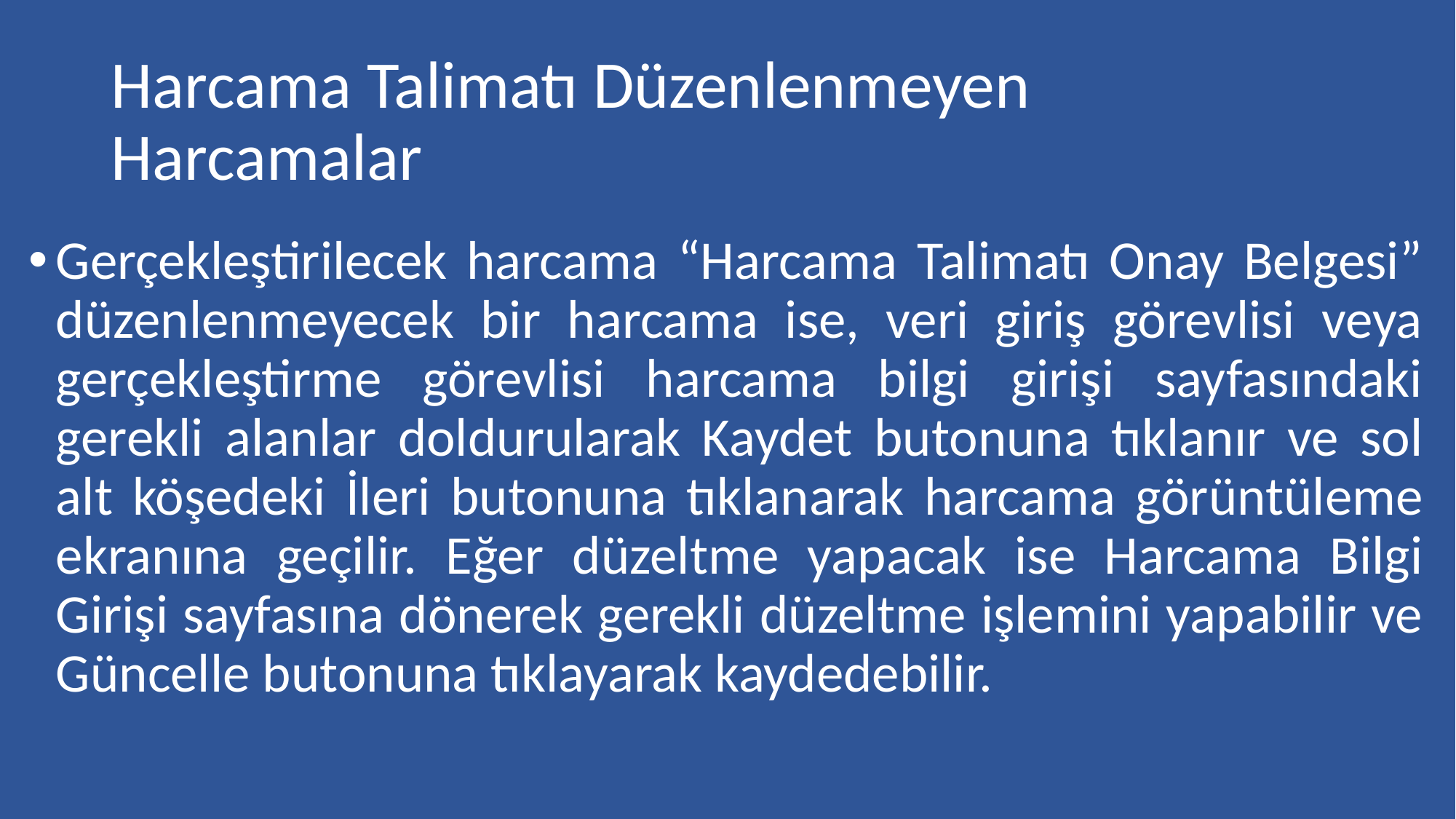

# Harcama Talimatı Düzenlenmeyen Harcamalar
Gerçekleştirilecek harcama “Harcama Talimatı Onay Belgesi” düzenlenmeyecek bir harcama ise, veri giriş görevlisi veya gerçekleştirme görevlisi harcama bilgi girişi sayfasındaki gerekli alanlar doldurularak Kaydet butonuna tıklanır ve sol alt köşedeki İleri butonuna tıklanarak harcama görüntüleme ekranına geçilir. Eğer düzeltme yapacak ise Harcama Bilgi Girişi sayfasına dönerek gerekli düzeltme işlemini yapabilir ve Güncelle butonuna tıklayarak kaydedebilir.